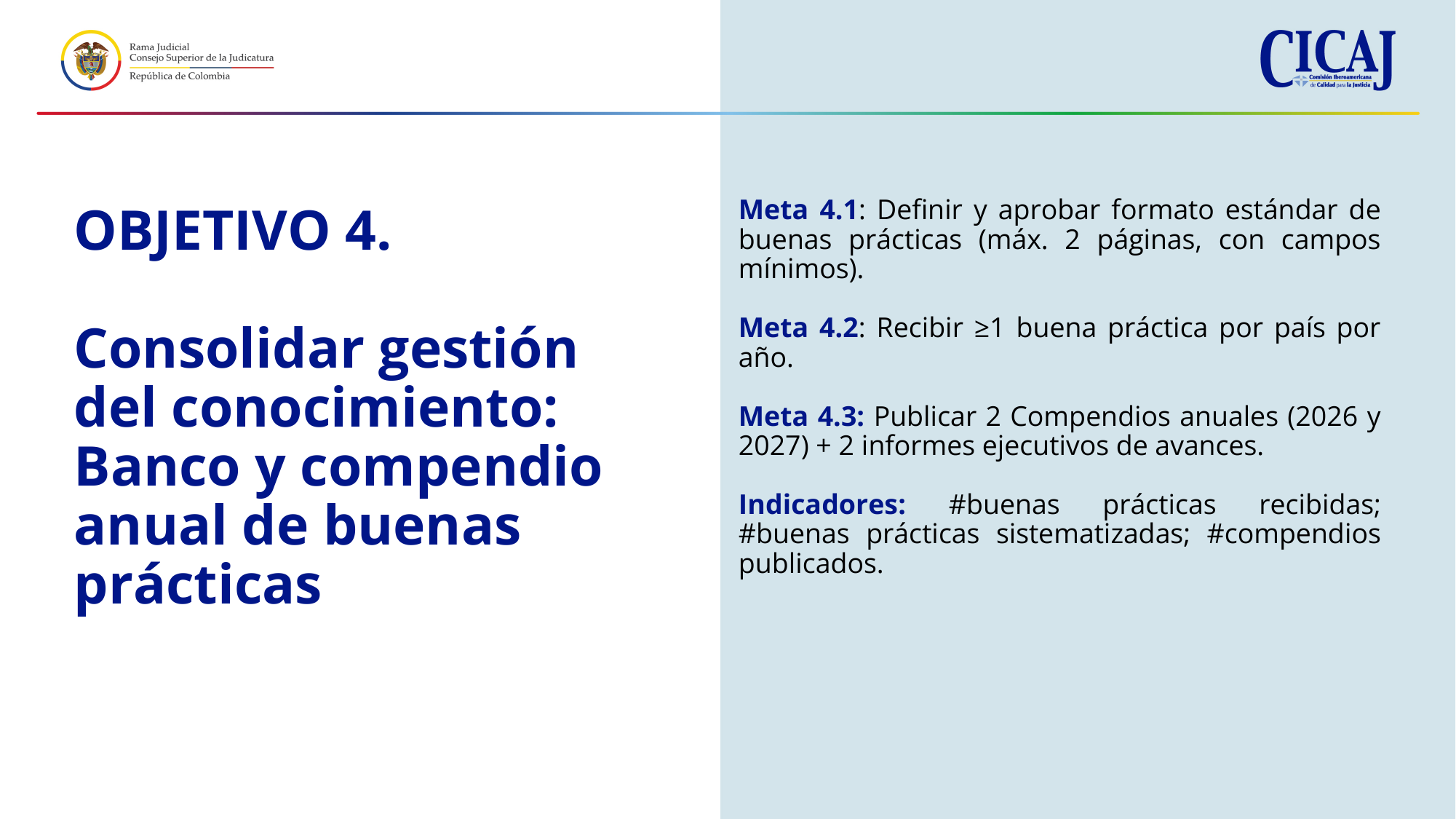

Meta 4.1: Definir y aprobar formato estándar de buenas prácticas (máx. 2 páginas, con campos mínimos).

Meta 4.2: Recibir ≥1 buena práctica por país por año.

Meta 4.3: Publicar 2 Compendios anuales (2026 y 2027) + 2 informes ejecutivos de avances.

Indicadores: #buenas prácticas recibidas; #buenas prácticas sistematizadas; #compendios publicados.

OBJETIVO 4.

Consolidar gestión del conocimiento: Banco y compendio anual de buenas prácticas